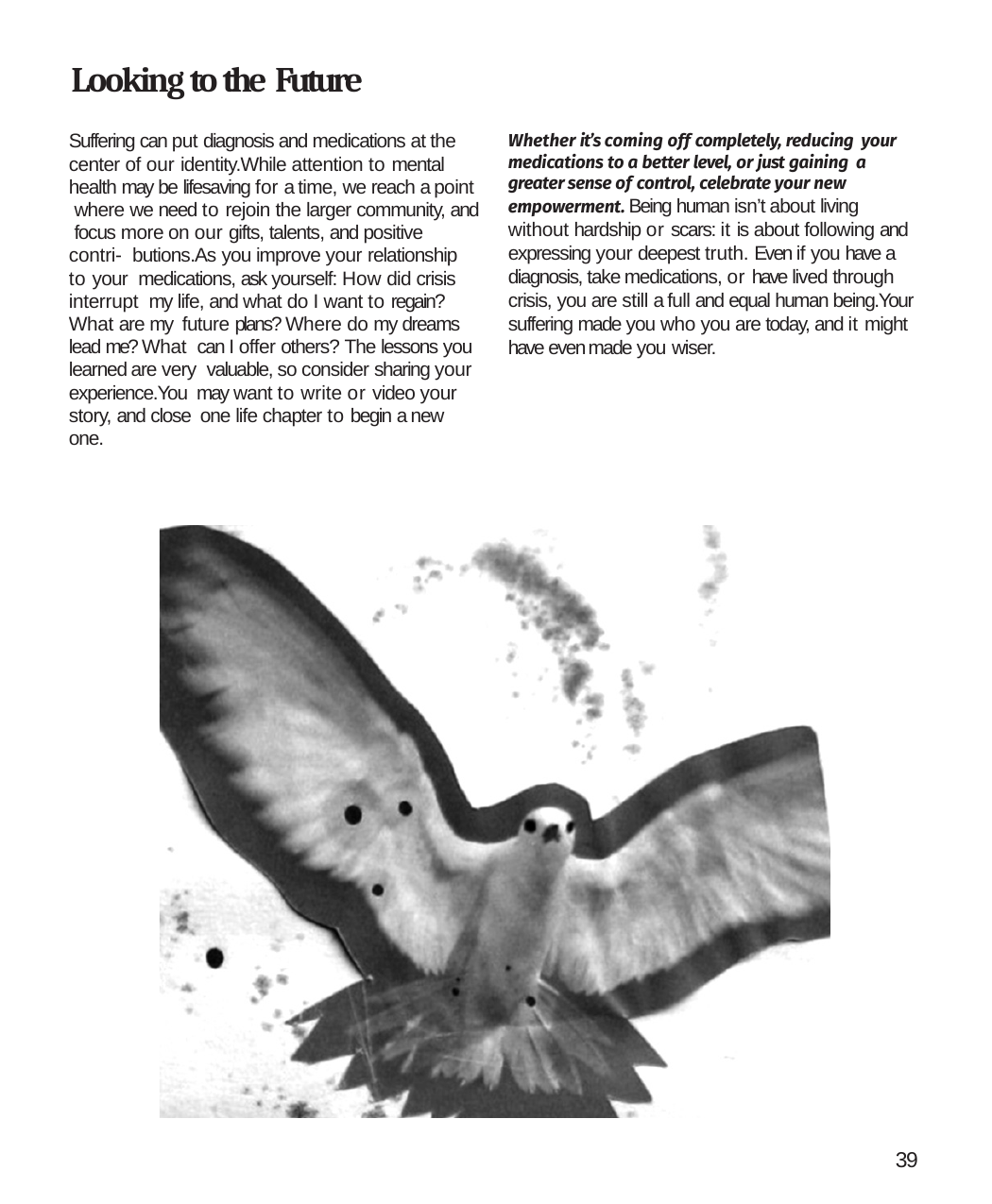

# Looking to the Future
Whether it’s coming off completely, reducing  your medications to a better level, or just gaining  a greater sense of control, celebrate your new  empowerment. Being human isn’t about living  without hardship or scars: it is about following and  expressing your deepest truth. Even if you have a  diagnosis, take medications, or have lived through  crisis, you are still a full and equal human being.Your  suffering made you who you are today, and it might  have even made you wiser.
Suffering can put diagnosis and medications at the  center of our identity.While attention to mental  health may be lifesaving for a time, we reach a point  where we need to rejoin the larger community, and  focus more on our gifts, talents, and positive contri-  butions.As you improve your relationship to your  medications, ask yourself: How did crisis interrupt  my life, and what do I want to regain? What are my  future plans? Where do my dreams lead me? What  can I offer others? The lessons you learned are very  valuable, so consider sharing your experience.You  may want to write or video your story, and close  one life chapter to begin a new one.

39